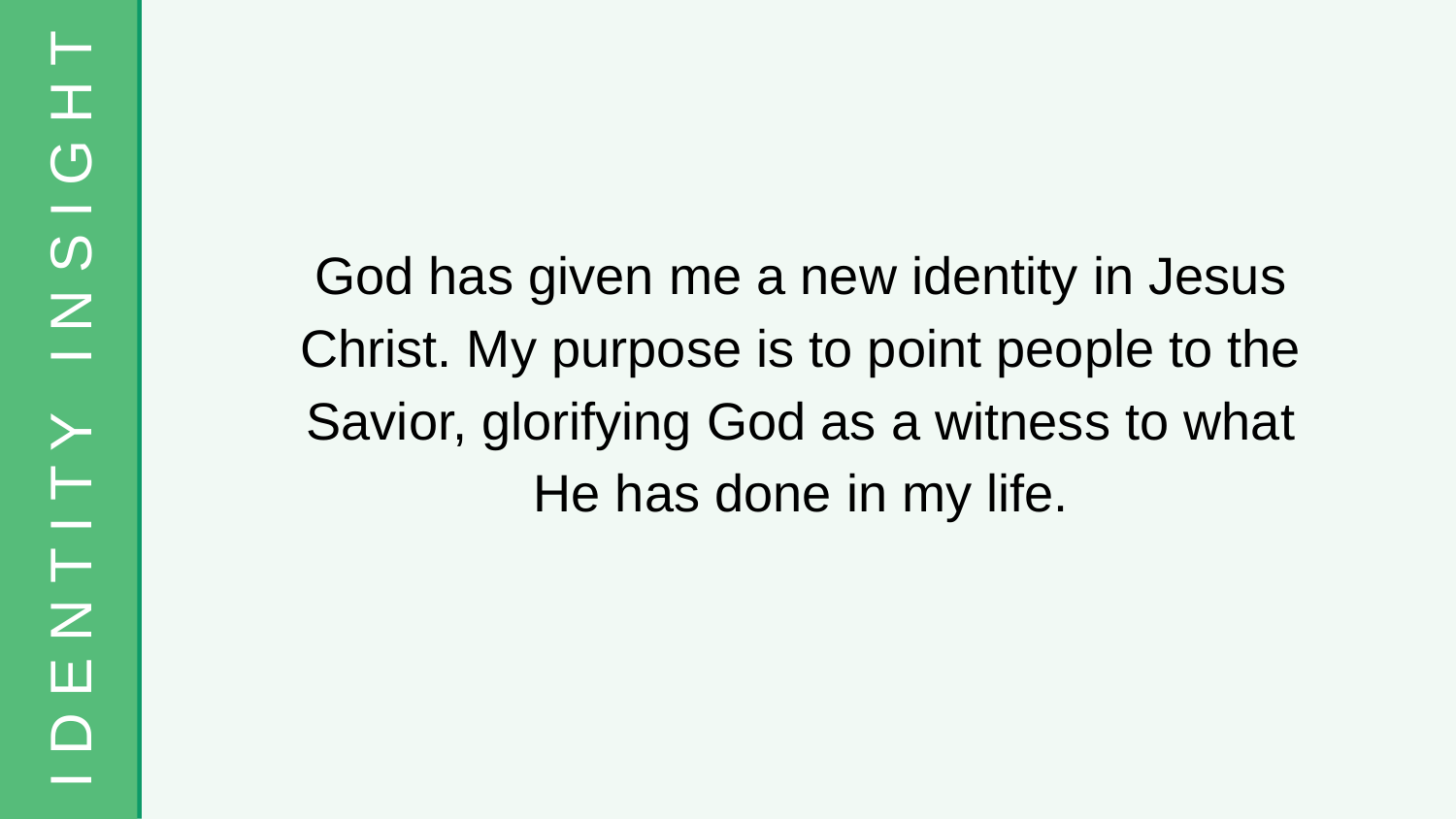

God has given me a new identity in Jesus Christ. My purpose is to point people to the Savior, glorifying God as a witness to what He has done in my life.

I D E N T I T Y   I N S I G H T